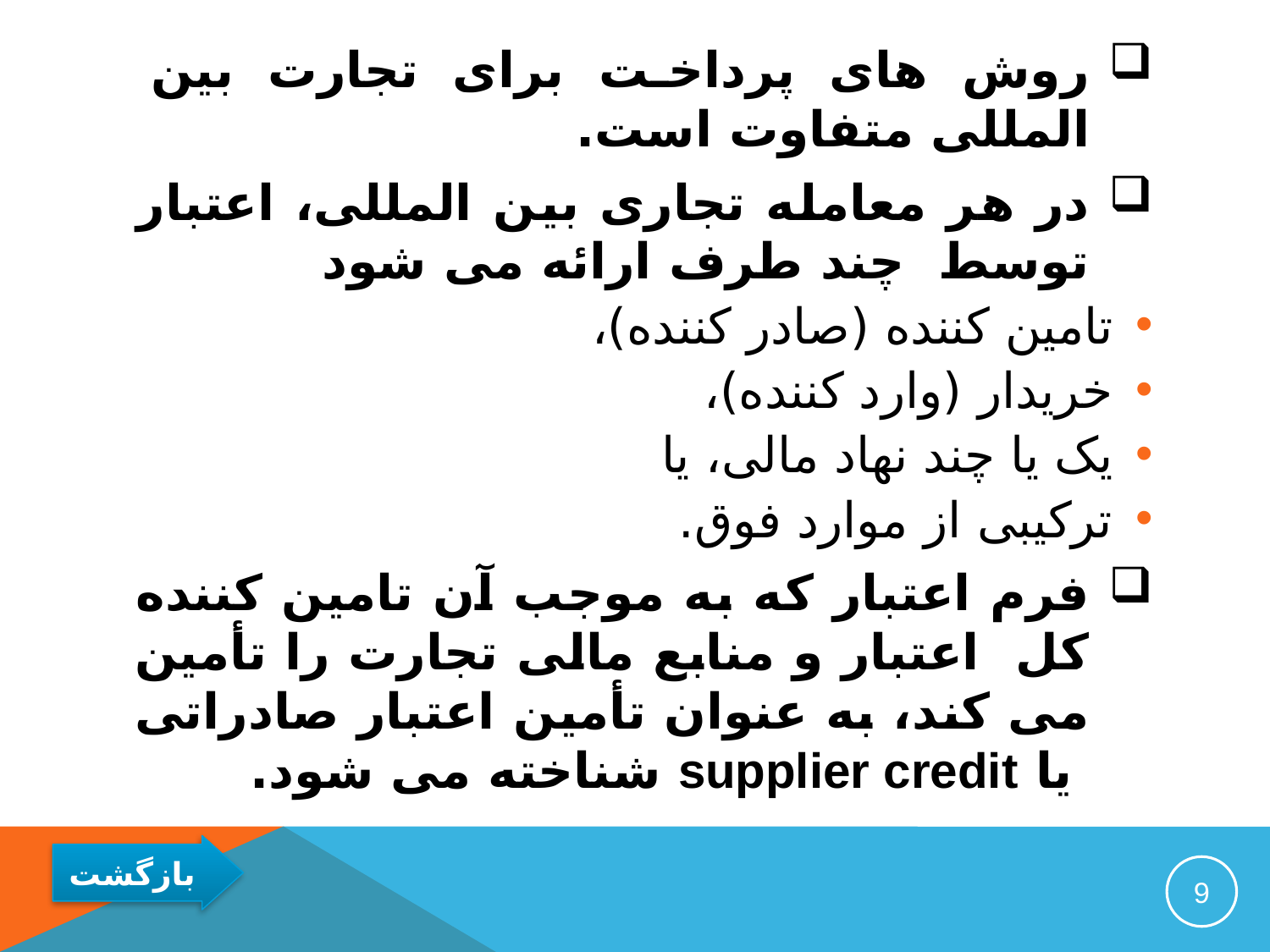

روش های پرداخت برای تجارت بین المللی متفاوت است.
در هر معامله تجاری بین المللی، اعتبار توسط  چند طرف ارائه می شود
تامین کننده (صادر کننده)،
خریدار (وارد کننده)،
یک یا چند نهاد مالی، یا
ترکیبی از موارد فوق.
فرم اعتبار که به موجب آن تامین کننده کل  اعتبار و منابع مالی تجارت را تأمین می کند، به عنوان تأمین اعتبار صادراتی  یا supplier credit شناخته می شود.
9